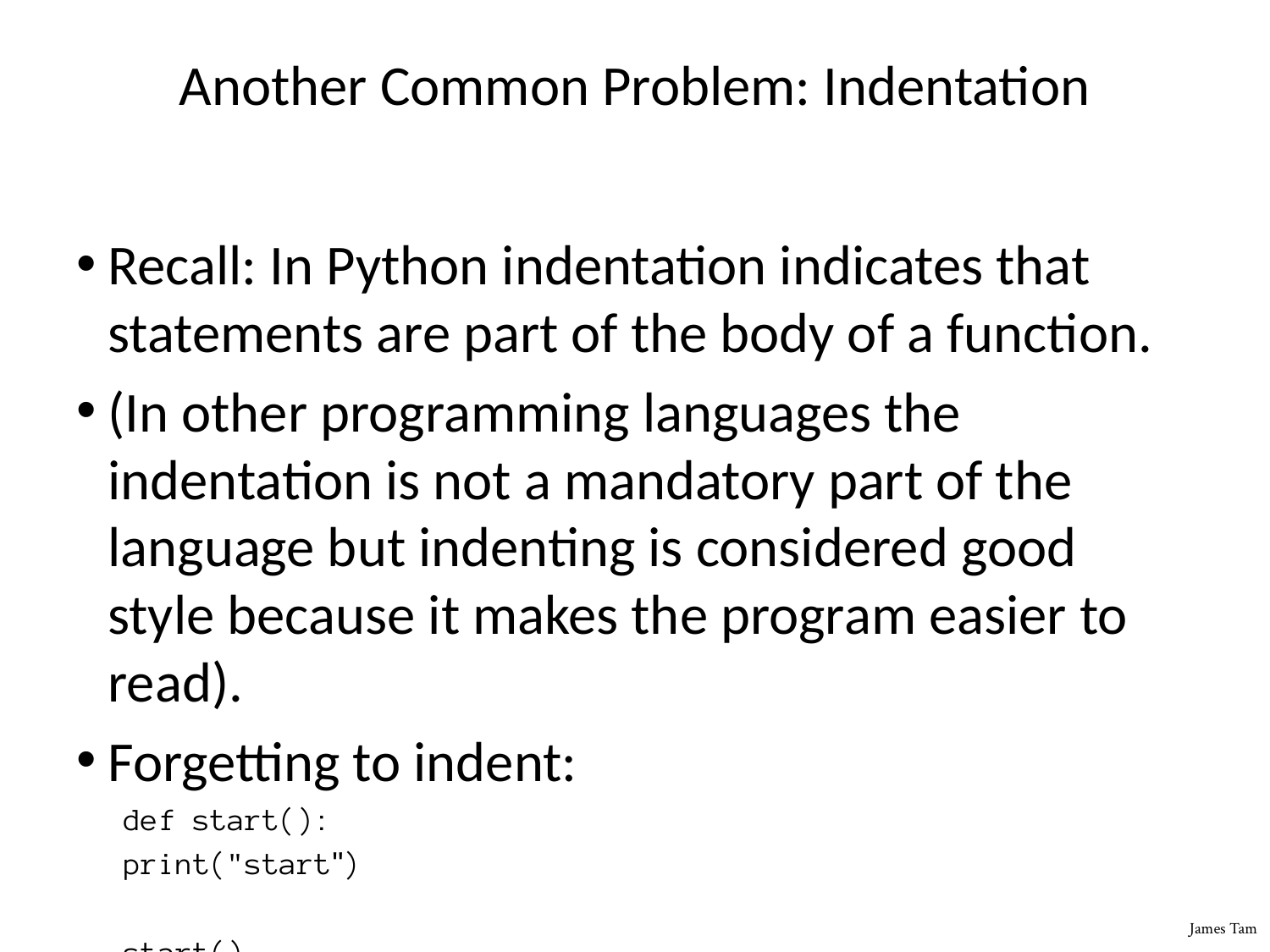

# Another Common Problem: Indentation
Recall: In Python indentation indicates that statements are part of the body of a function.
(In other programming languages the indentation is not a mandatory part of the language but indenting is considered good style because it makes the program easier to read).
Forgetting to indent:
def start():
print("start")

start()